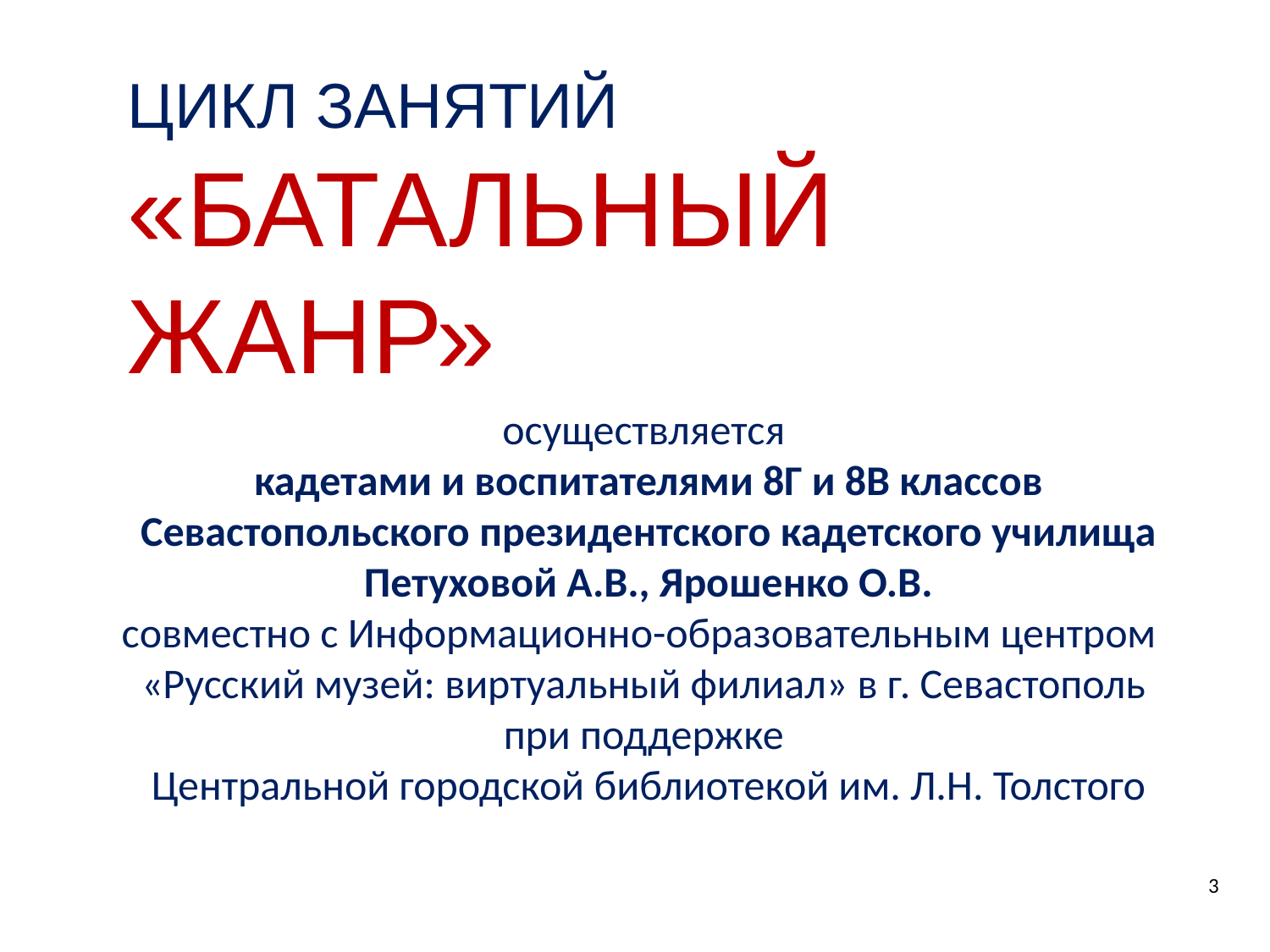

ЦИКЛ ЗАНЯТИЙ
«БАТАЛЬНЫЙ ЖАНР»
осуществляется
кадетами и воспитателями 8Г и 8В классов Севастопольского президентского кадетского училища
Петуховой А.В., Ярошенко О.В.
совместно с Информационно-образовательным центром
«Русский музей: виртуальный филиал» в г. Севастополь
при поддержке
Центральной городской библиотекой им. Л.Н. Толстого
3